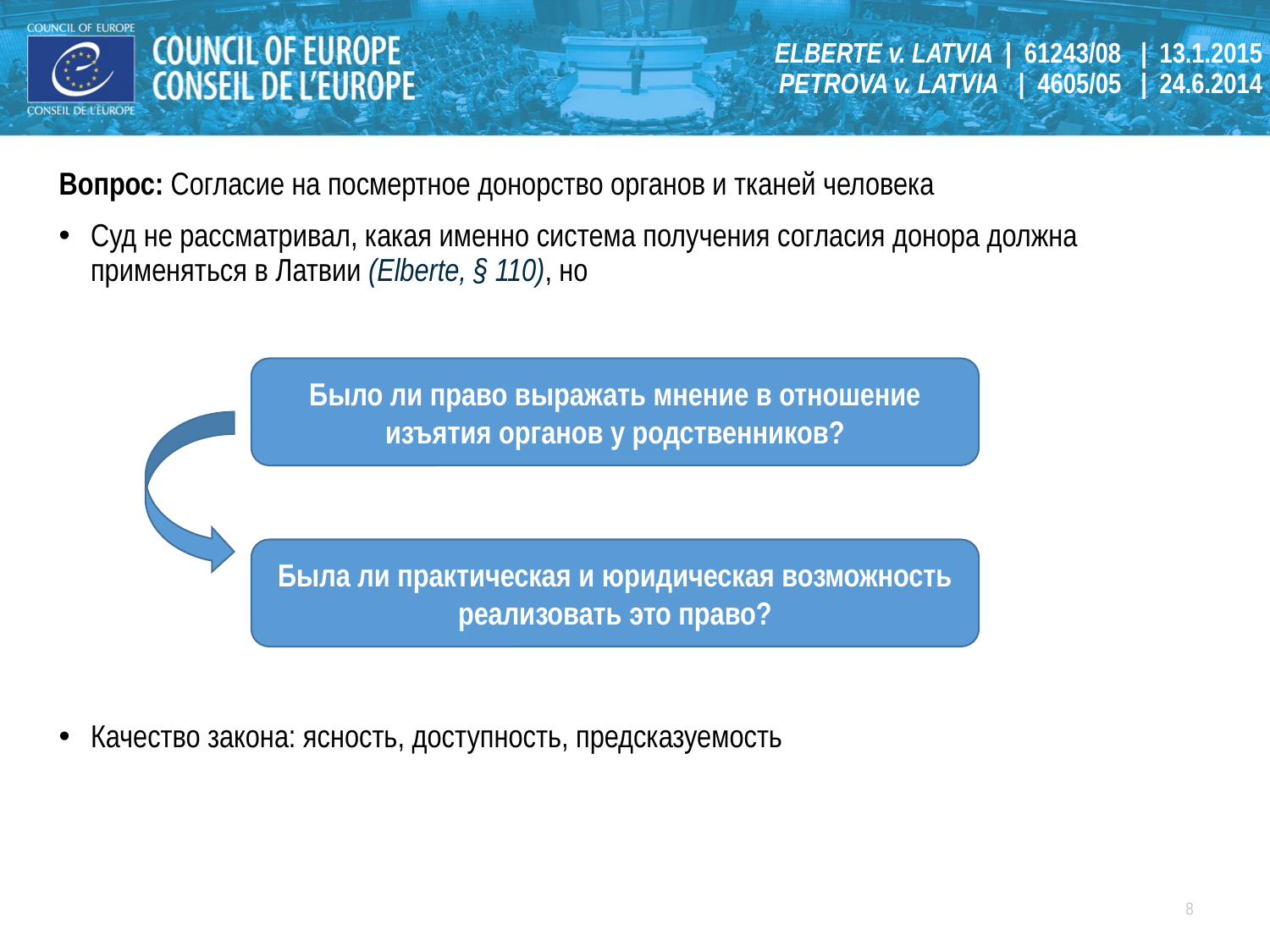

ELBERTE v. LATVIA  |  61243/08   |  13.1.2015
                                PETROVA v. LATVIA   |  4605/05   |  24.6.2014

Вопрос: Согласие на посмертное донорство органов и тканей человека
Суд не рассматривал, какая именно система получения согласия донора должна применяться в Латвии (Elberte, § 110), но

Качество закона: ясность, доступность, предсказуемость

Было ли право выражать мнение в отношение изъятия органов у родственников?

Была ли практическая и юридическая возможность реализовать это право?

8